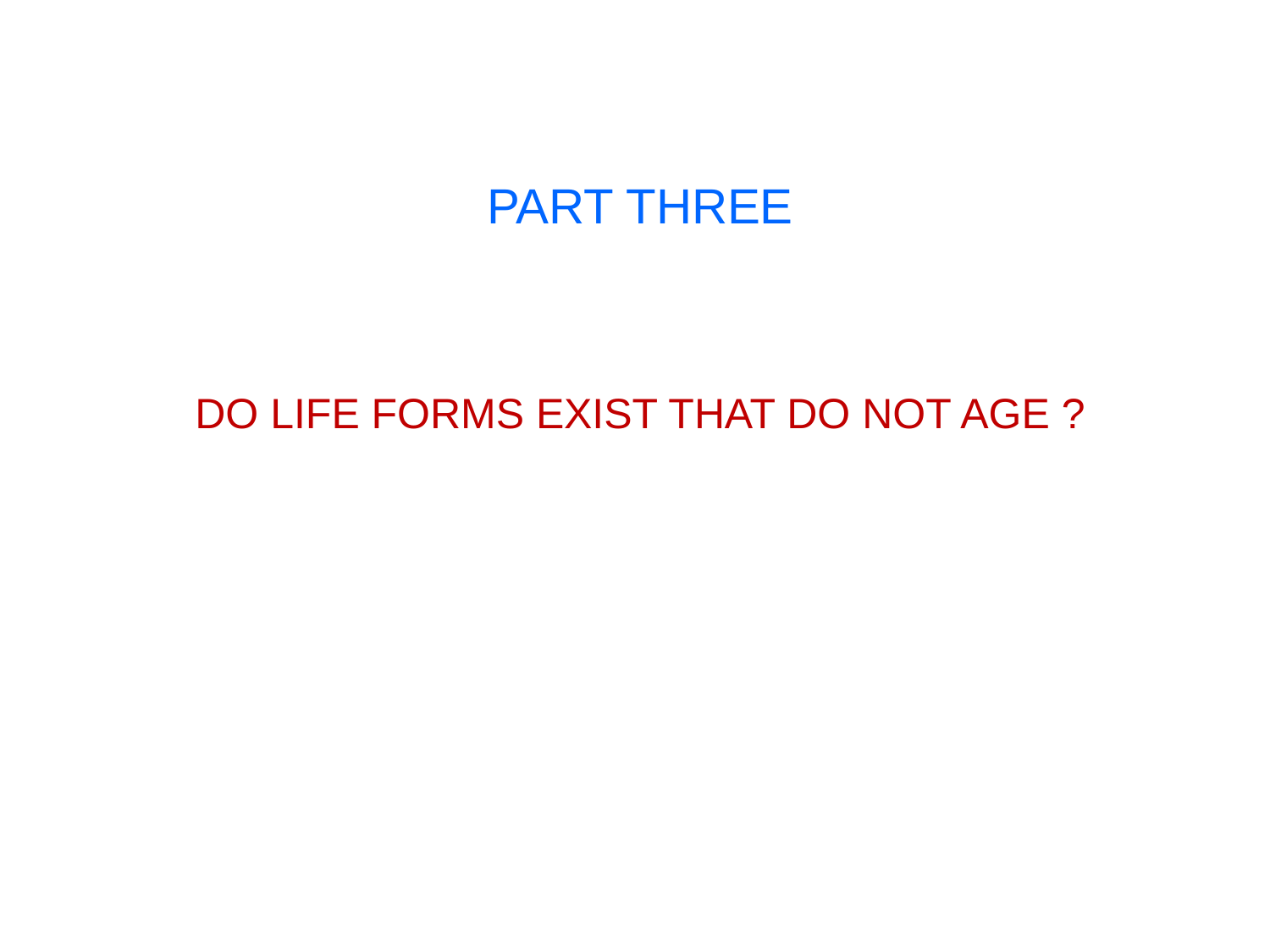

PART THREE
DO LIFE FORMS EXIST THAT DO NOT AGE ?